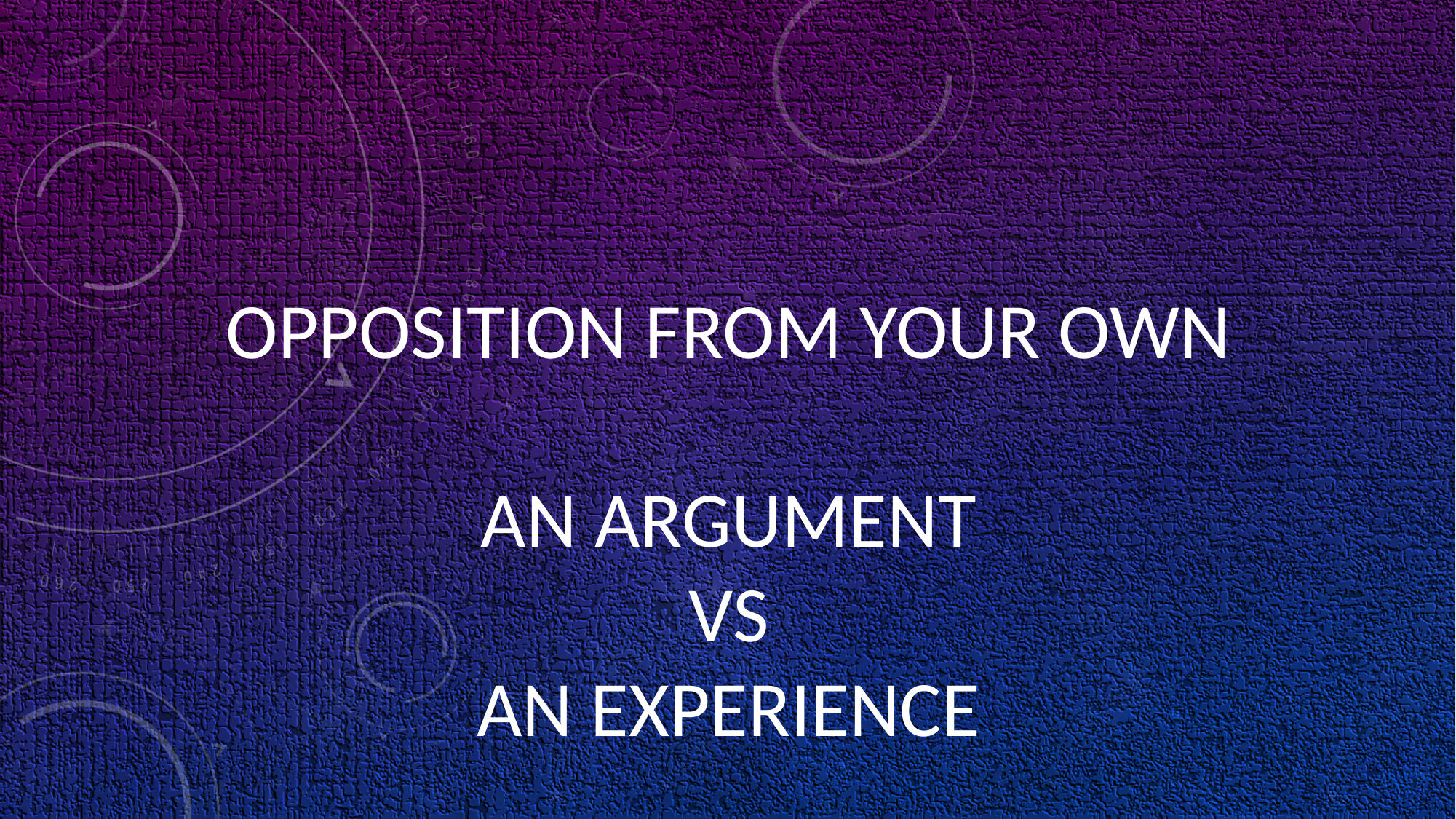

# OPPOSITION FROM YOUR OWN an argument vs an experience